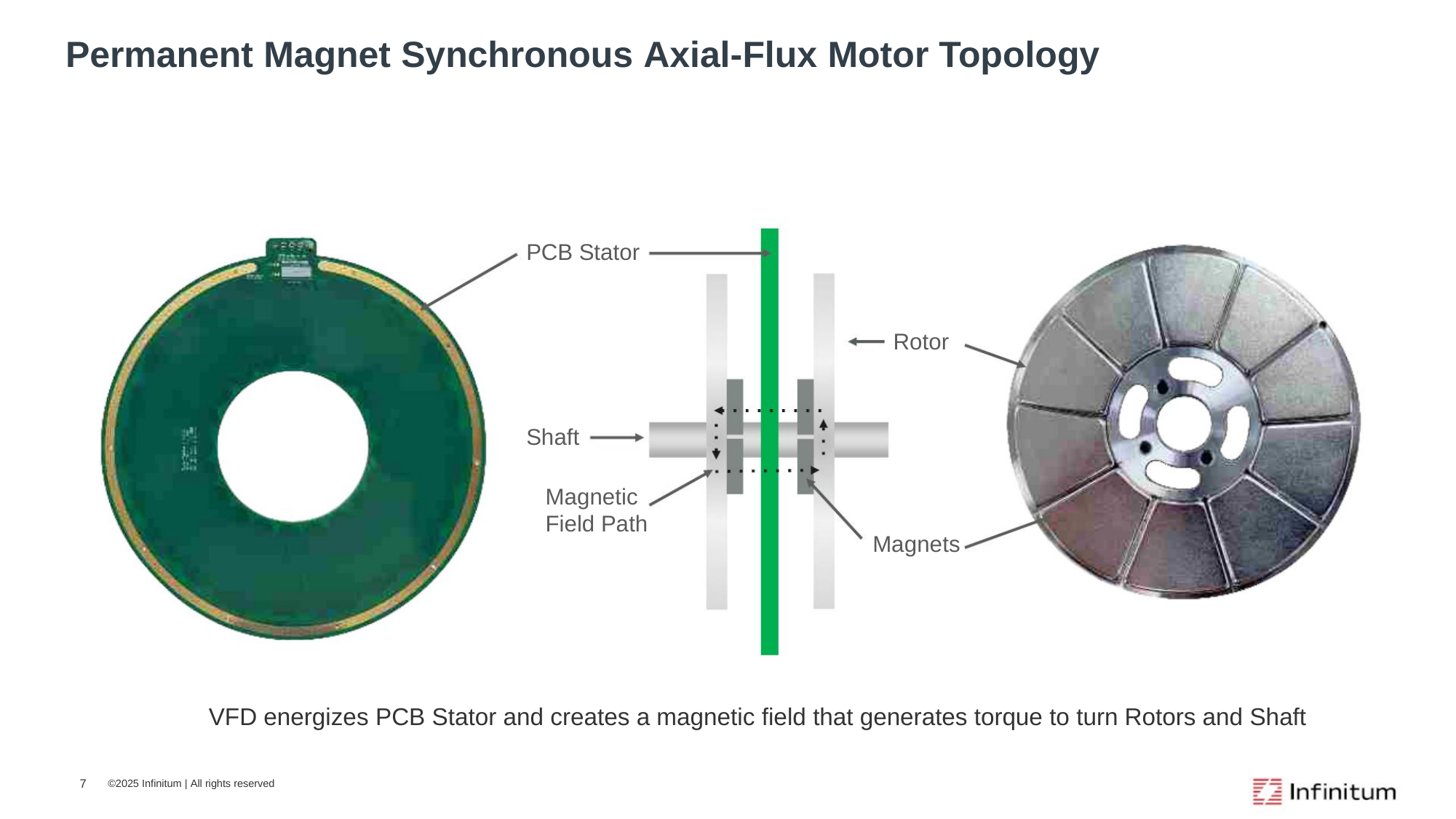

Permanent Magnet Synchronous Axial-Flux Motor Topology
PCB Stator
Rotor
Shaft
Magnetic
Field Path
Magnets
VFD energizes PCB Stator and creates a magnetic field that generates torque to turn Rotors and Shaft
©2025 Infinitum | All rights reserved
7